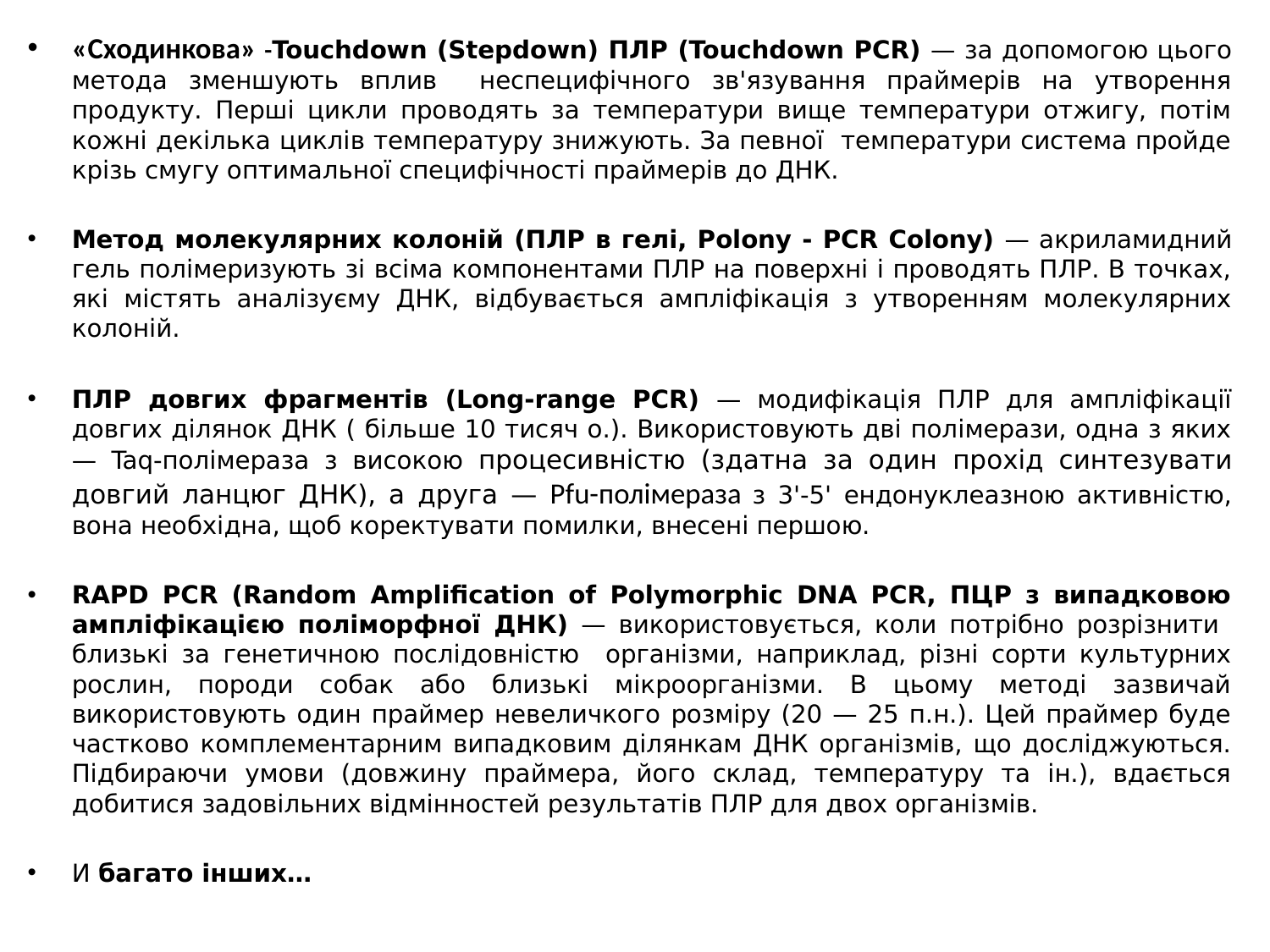

«Сходинкова» -Touchdown (Stepdown) ПЛР (Touchdown PCR) — за допомогою цього метода зменшують вплив  неспецифічного зв'язування праймерів на утворення продукту. Перші цикли проводять за температури вище температури отжигу, потім кожні декілька циклів температуру знижують. За певної  температури система пройде крізь смугу оптимальної специфічності праймерів до ДНК.

Метод молекулярних колоній (ПЛР в гелі, Polony - PCR Colony) — акриламидний гель полімеризують зі всіма компонентами ПЛР на поверхні і проводять ПЛР. В точках, які містять аналізуєму ДНК, відбувається ампліфікація з утворенням молекулярних колоній.

ПЛР довгих фрагментів (Long-range PCR) — модифікація ПЛР для ампліфікації довгих ділянок ДНК ( більше 10 тисяч о.). Використовують дві полімерази, одна з яких — Taq-полімераза з високою процесивністю (здатна за один прохід синтезувати довгий ланцюг ДНК), а друга — Pfu-полімераза з 3'-5' ендонуклеазною активністю, вона необхідна, щоб коректувати помилки, внесені першою.

RAPD PCR (Random Amplification of Polymorphic DNA PCR, ПЦР з випадковою ампліфікацією поліморфної ДНК) — використовується, коли потрібно розрізнити  близькі за генетичною послідовністю  організми, наприклад, різні сорти культурних рослин, породи собак або близькі мікроорганізми. В цьому методі зазвичай використовують один праймер невеличкого розміру (20 — 25 п.н.). Цей праймер буде частково комплементарним випадковим ділянкам ДНК організмів, що досліджуються. Підбираючи умови (довжину праймера, його склад, температуру та ін.), вдається добитися задовільних відмінностей результатів ПЛР для двох організмів.

И багато інших…